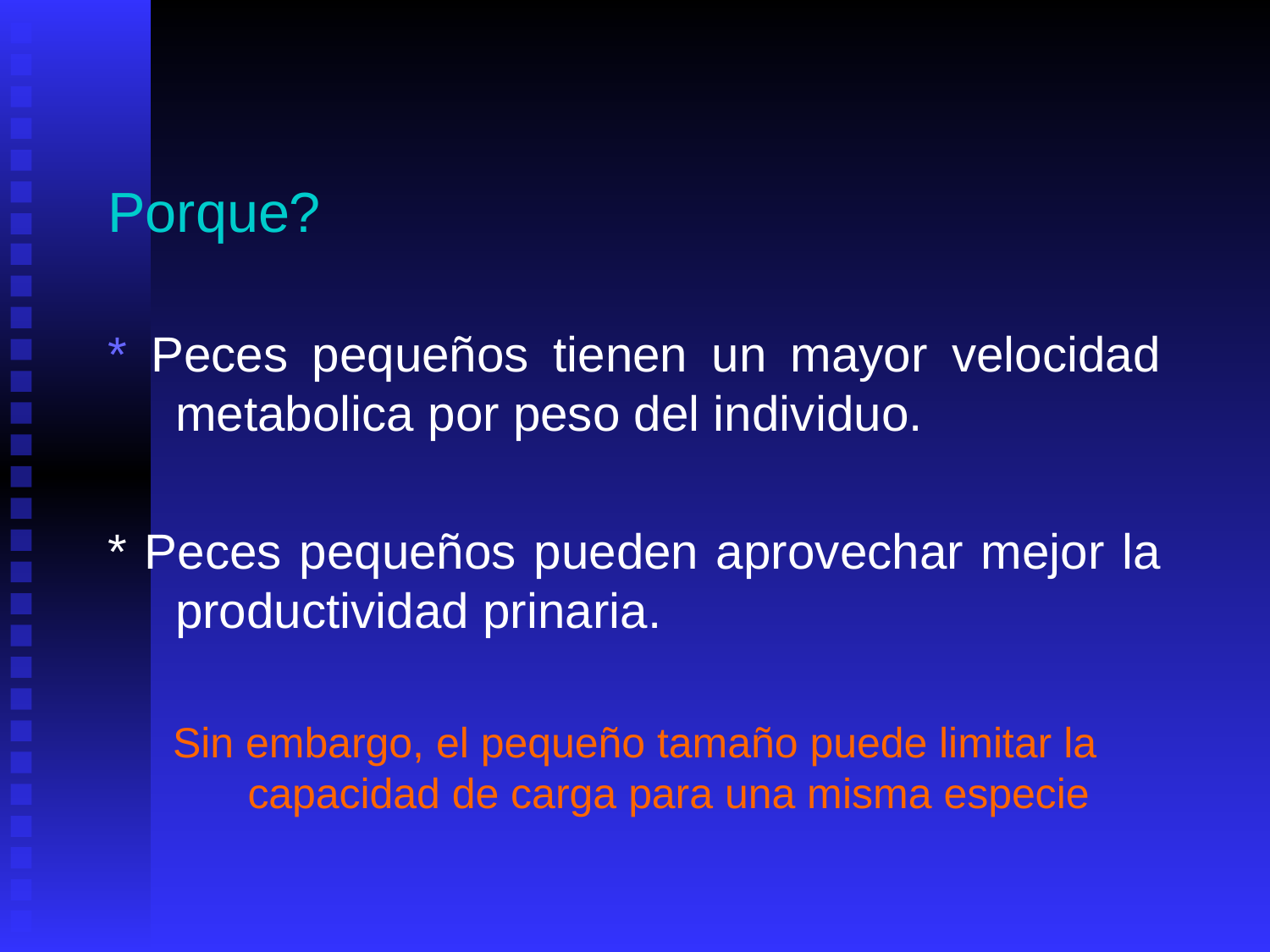

Porque?

* Peces pequeños tienen un mayor velocidad metabolica por peso del individuo.

* Peces pequeños pueden aprovechar mejor la productividad prinaria.

Sin embargo, el pequeño tamaño puede limitar la capacidad de carga para una misma especie